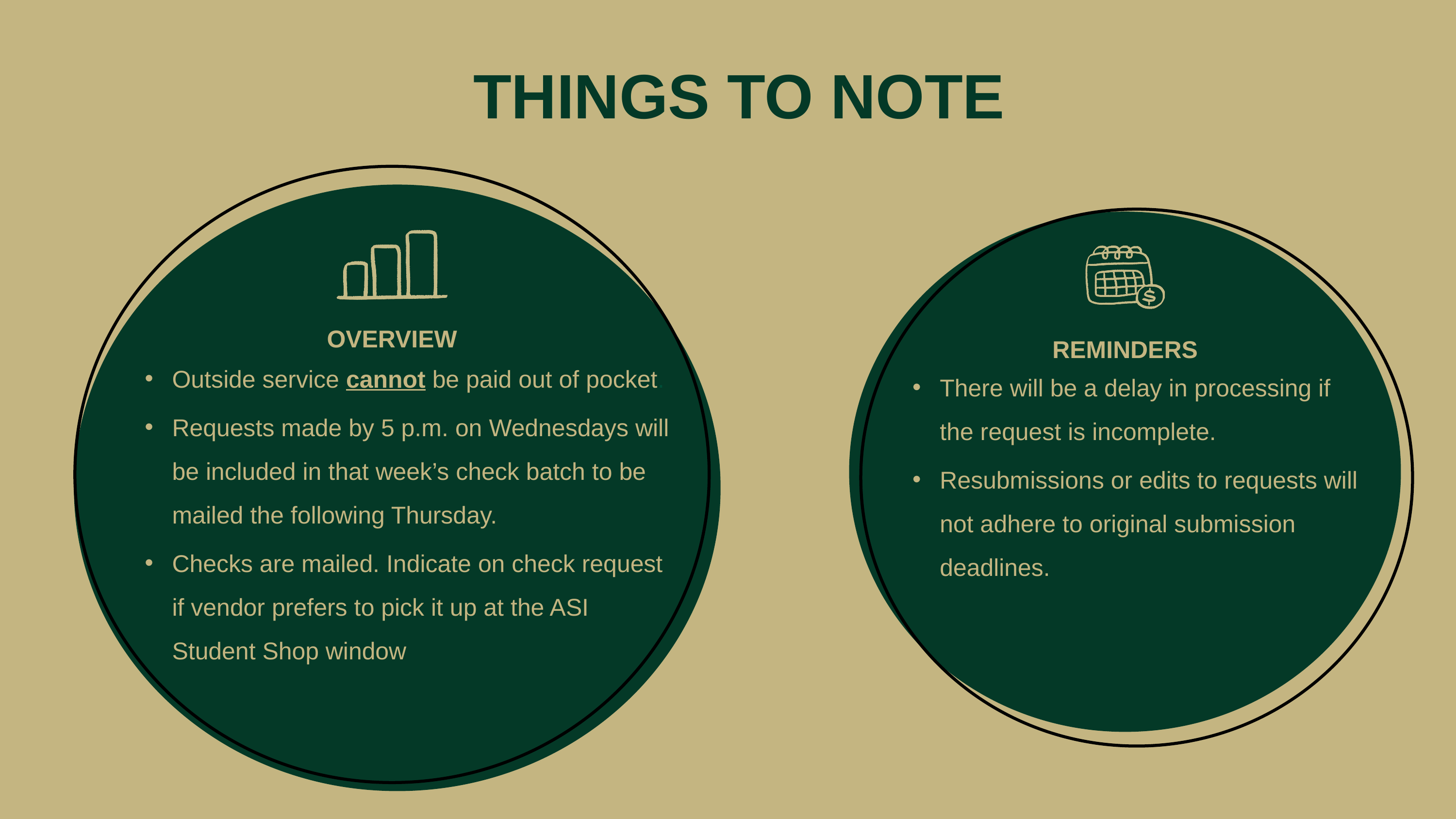

THINGS TO NOTE

OVERVIEW
REMINDERS
Outside service cannot be paid out of pocket.
Requests made by 5 p.m. on Wednesdays will be included in that week’s check batch to be mailed the following Thursday.
Checks are mailed. Indicate on check request if vendor prefers to pick it up at the ASI Student Shop window
There will be a delay in processing if the request is incomplete.
Resubmissions or edits to requests will not adhere to original submission deadlines.

Resources